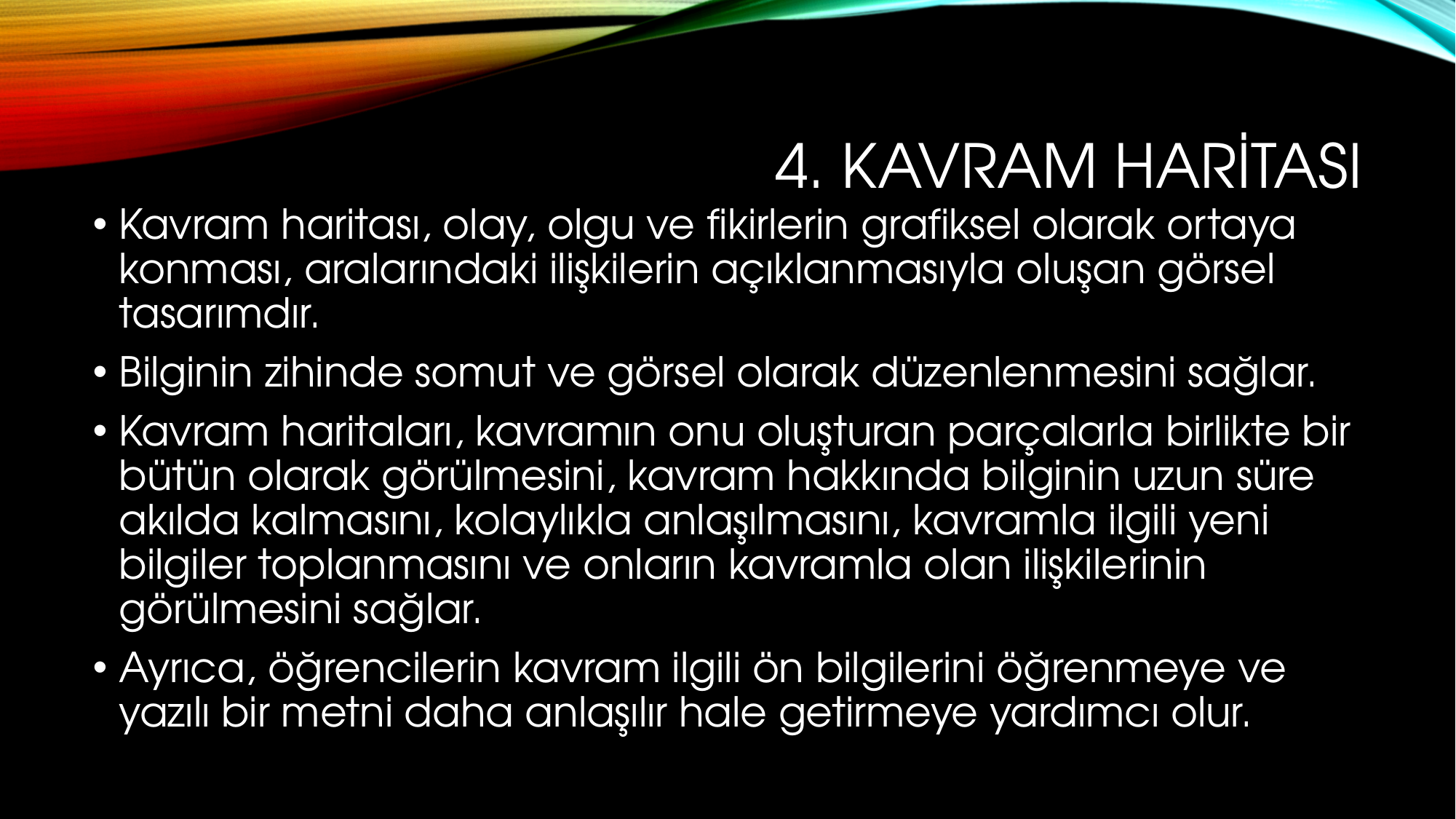

# 4. Kavram haritası
Kavram haritası, olay, olgu ve fikirlerin grafiksel olarak ortaya konması, aralarındaki ilişkilerin açıklanmasıyla oluşan görsel tasarımdır.
Bilginin zihinde somut ve görsel olarak düzenlenmesini sağlar.
Kavram haritaları, kavramın onu oluşturan parçalarla birlikte bir bütün olarak görülmesini, kavram hakkında bilginin uzun süre akılda kalmasını, kolaylıkla anlaşılmasını, kavramla ilgili yeni bilgiler toplanmasını ve onların kavramla olan ilişkilerinin görülmesini sağlar.
Ayrıca, öğrencilerin kavram ilgili ön bilgilerini öğrenmeye ve yazılı bir metni daha anlaşılır hale getirmeye yardımcı olur.